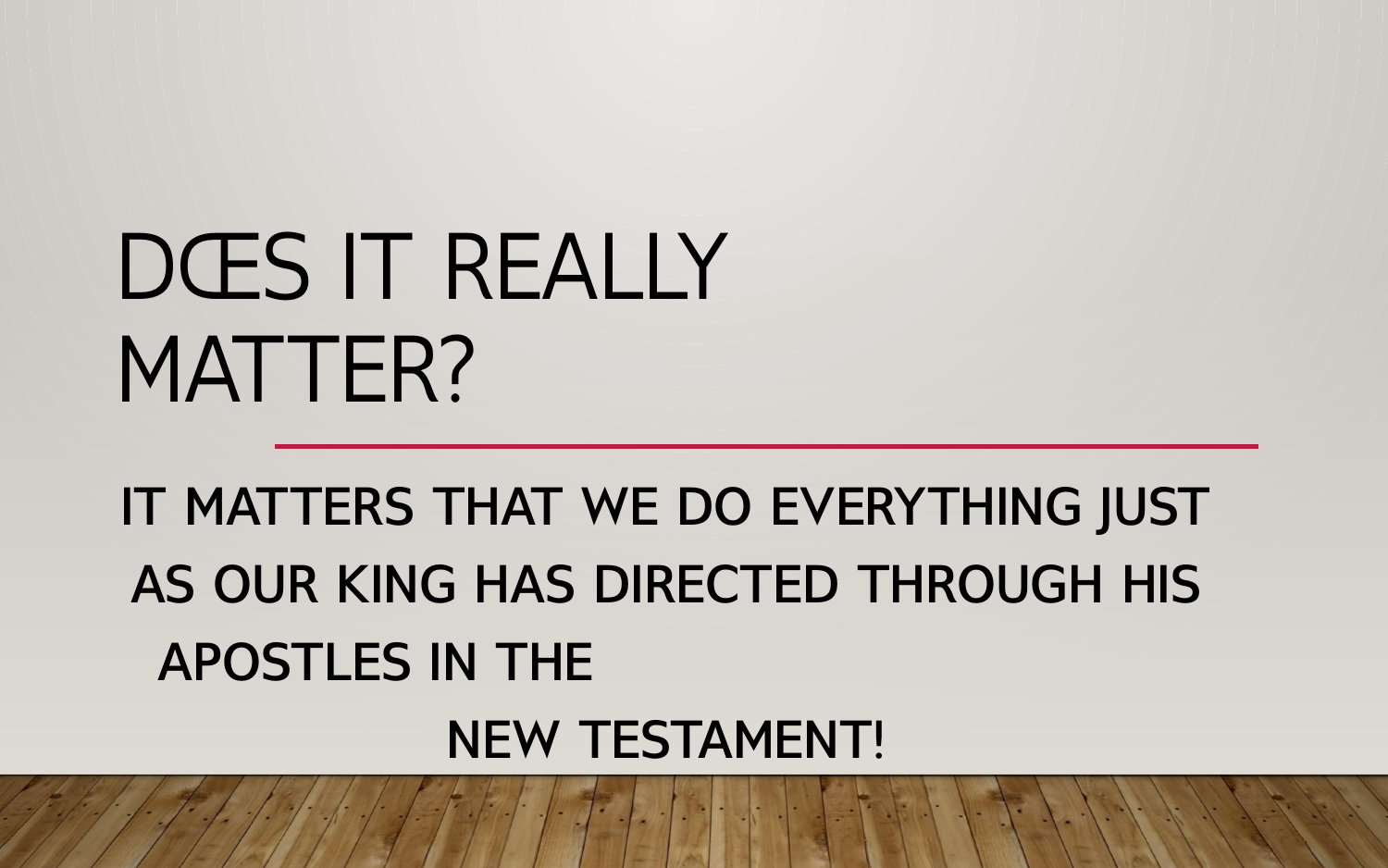

# Does it Really Matter?
It matters that we do everything Just as our king has directed through his apostles in the                                  new testament!